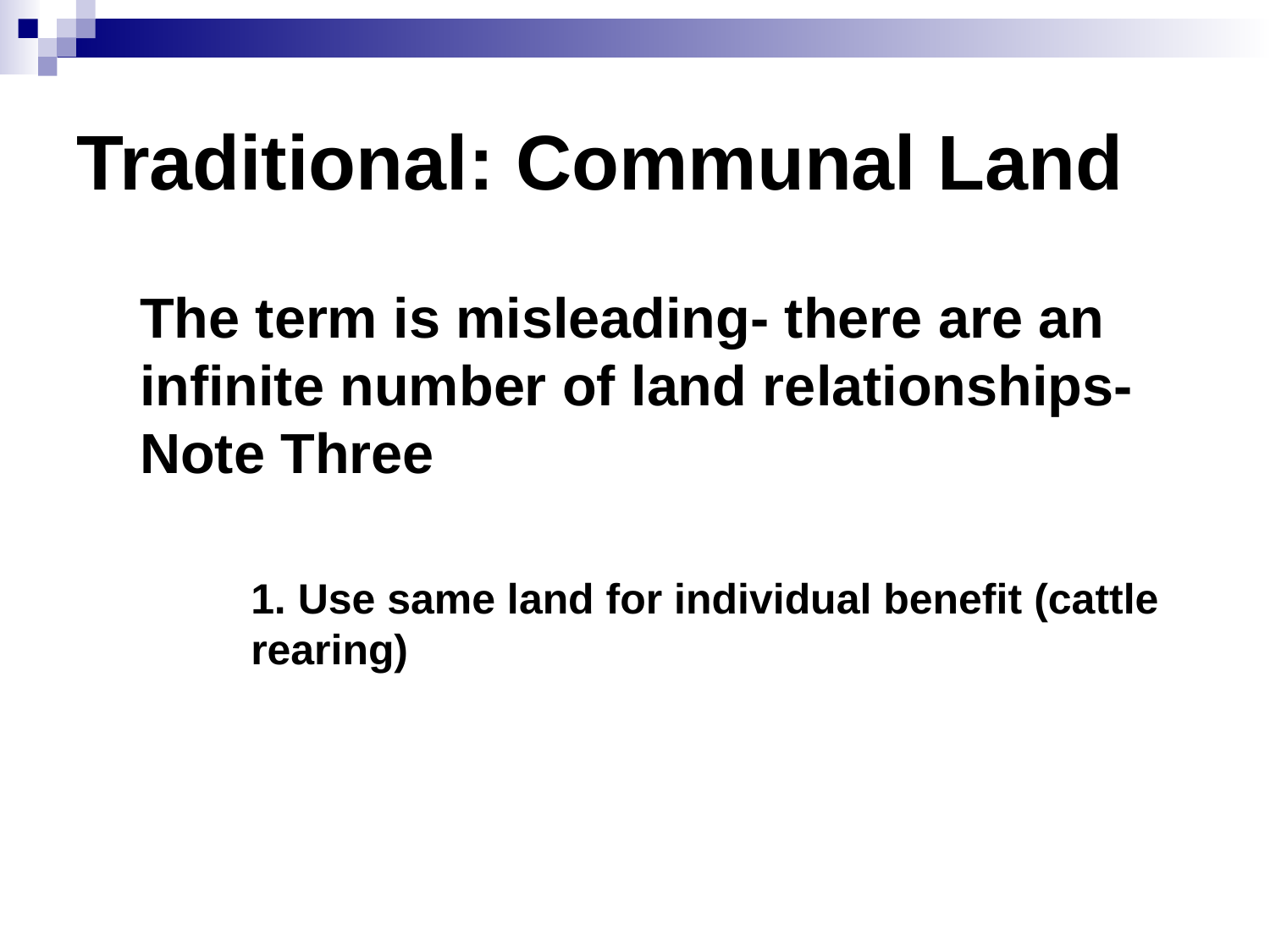

# Traditional: Communal Land
	The term is misleading- there are an infinite number of land relationships- Note Three

	1. Use same land for individual benefit (cattle rearing)